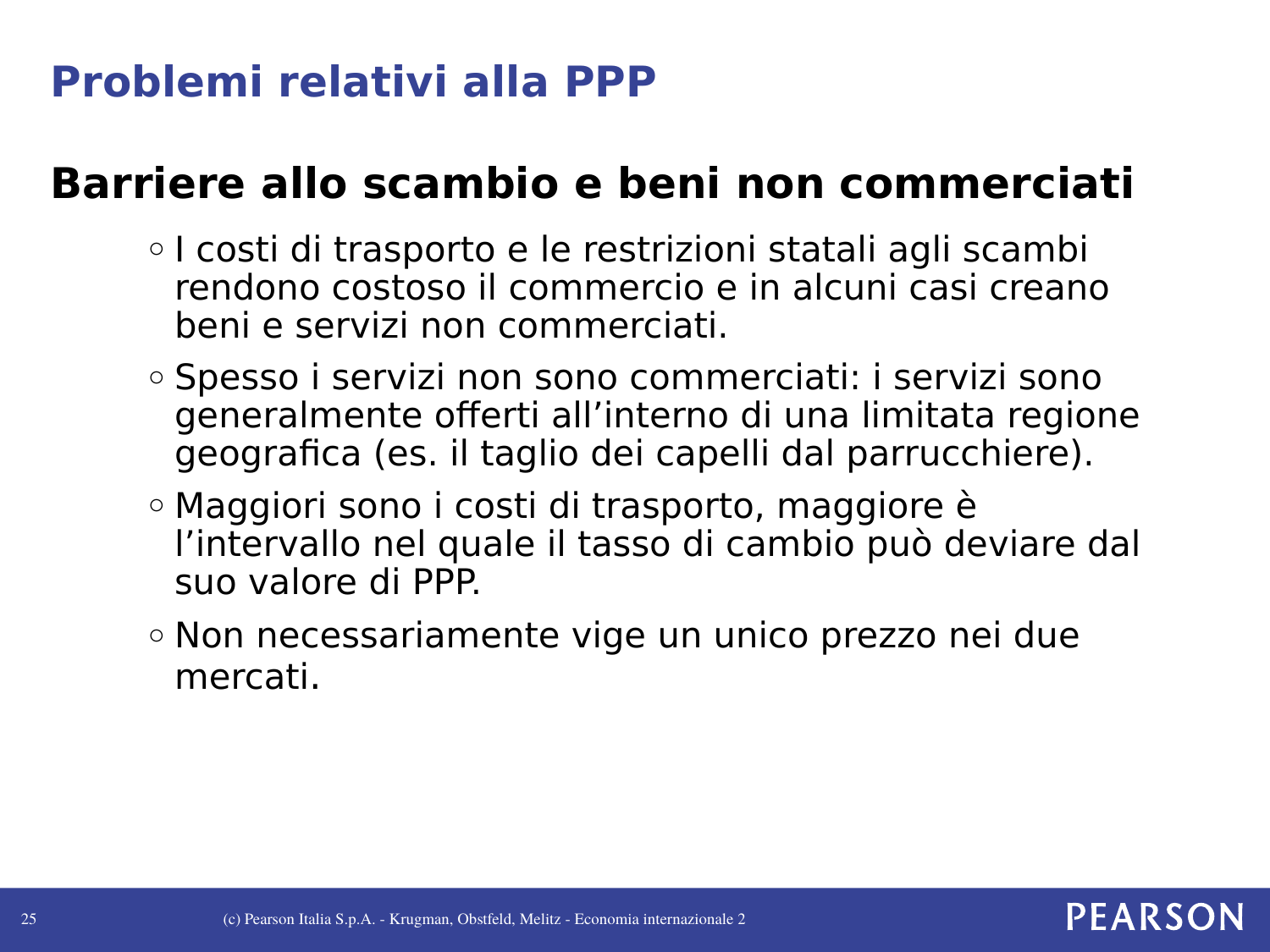

# Problemi relativi alla PPP Barriere allo scambio e beni non commerciati
I costi di trasporto e le restrizioni statali agli scambi rendono costoso il commercio e in alcuni casi creano beni e servizi non commerciati.
Spesso i servizi non sono commerciati: i servizi sono generalmente offerti all’interno di una limitata regione geografica (es. il taglio dei capelli dal parrucchiere).
Maggiori sono i costi di trasporto, maggiore è l’intervallo nel quale il tasso di cambio può deviare dal suo valore di PPP.
Non necessariamente vige un unico prezzo nei due mercati.
25
(c) Pearson Italia S.p.A. - Krugman, Obstfeld, Melitz - Economia internazionale 2